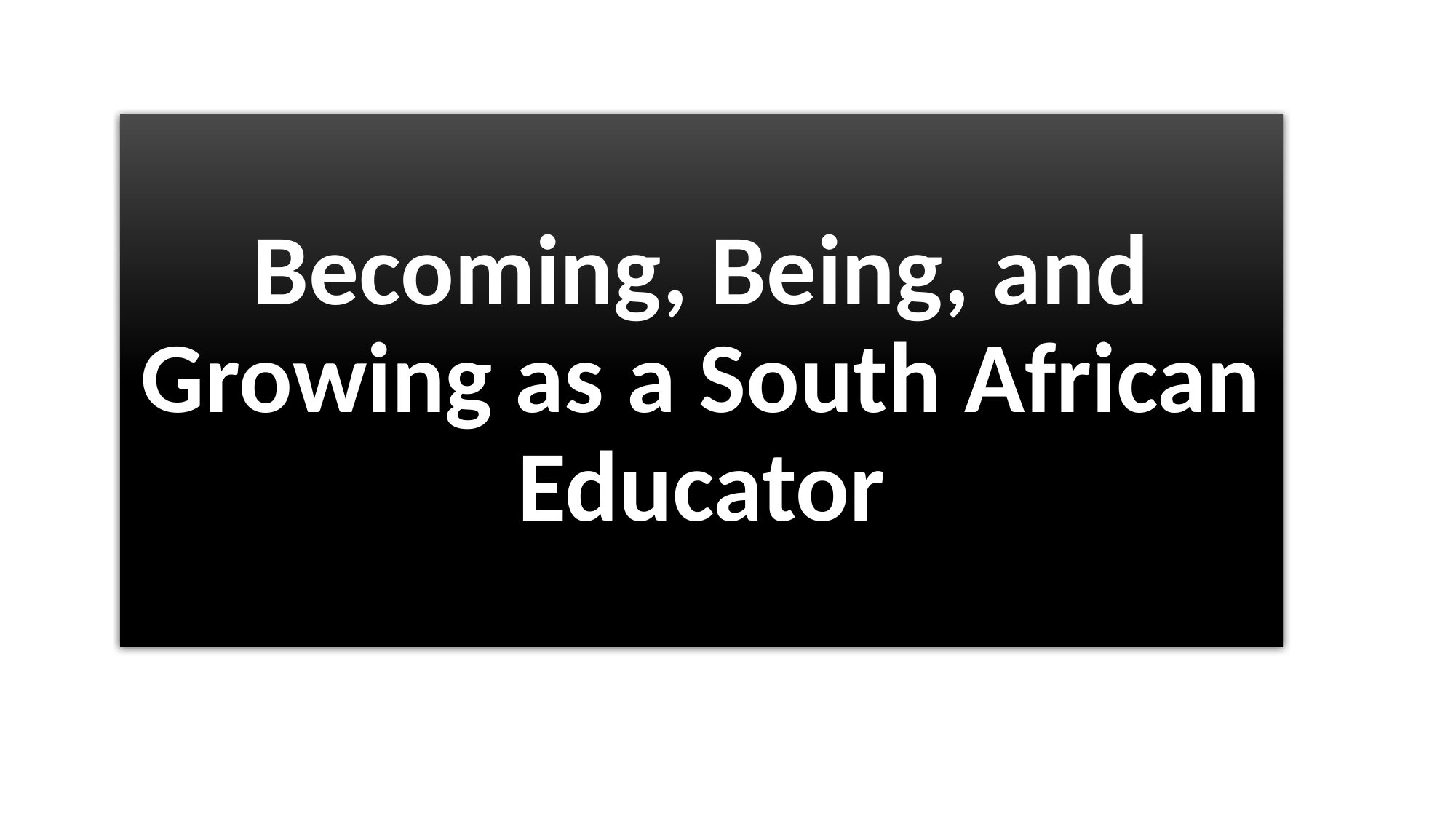

# Becoming, Being, and Growing as a South African Educator